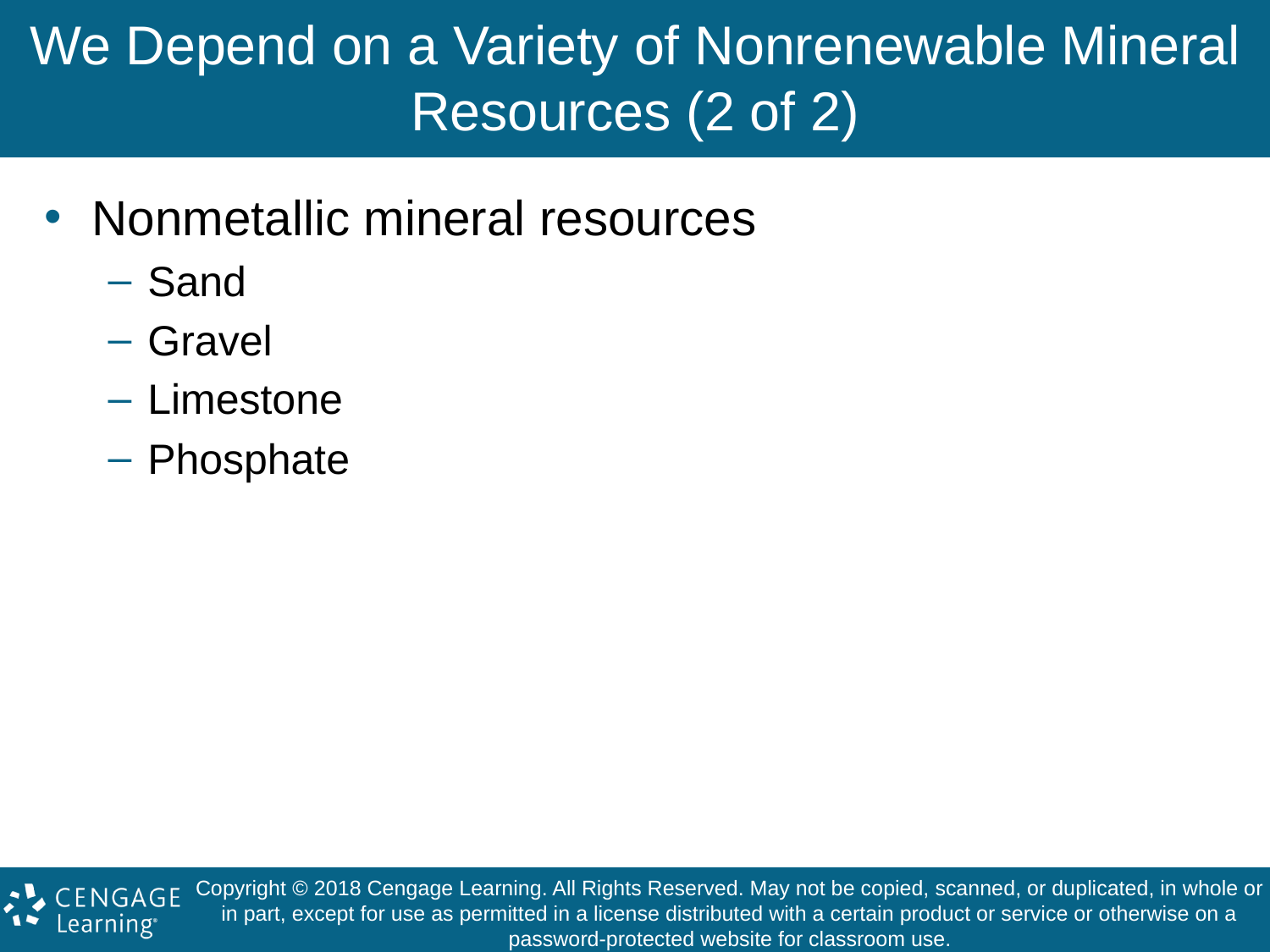

# We Depend on a Variety of Nonrenewable Mineral Resources (2 of 2)
Nonmetallic mineral resources
Sand
Gravel
Limestone
Phosphate